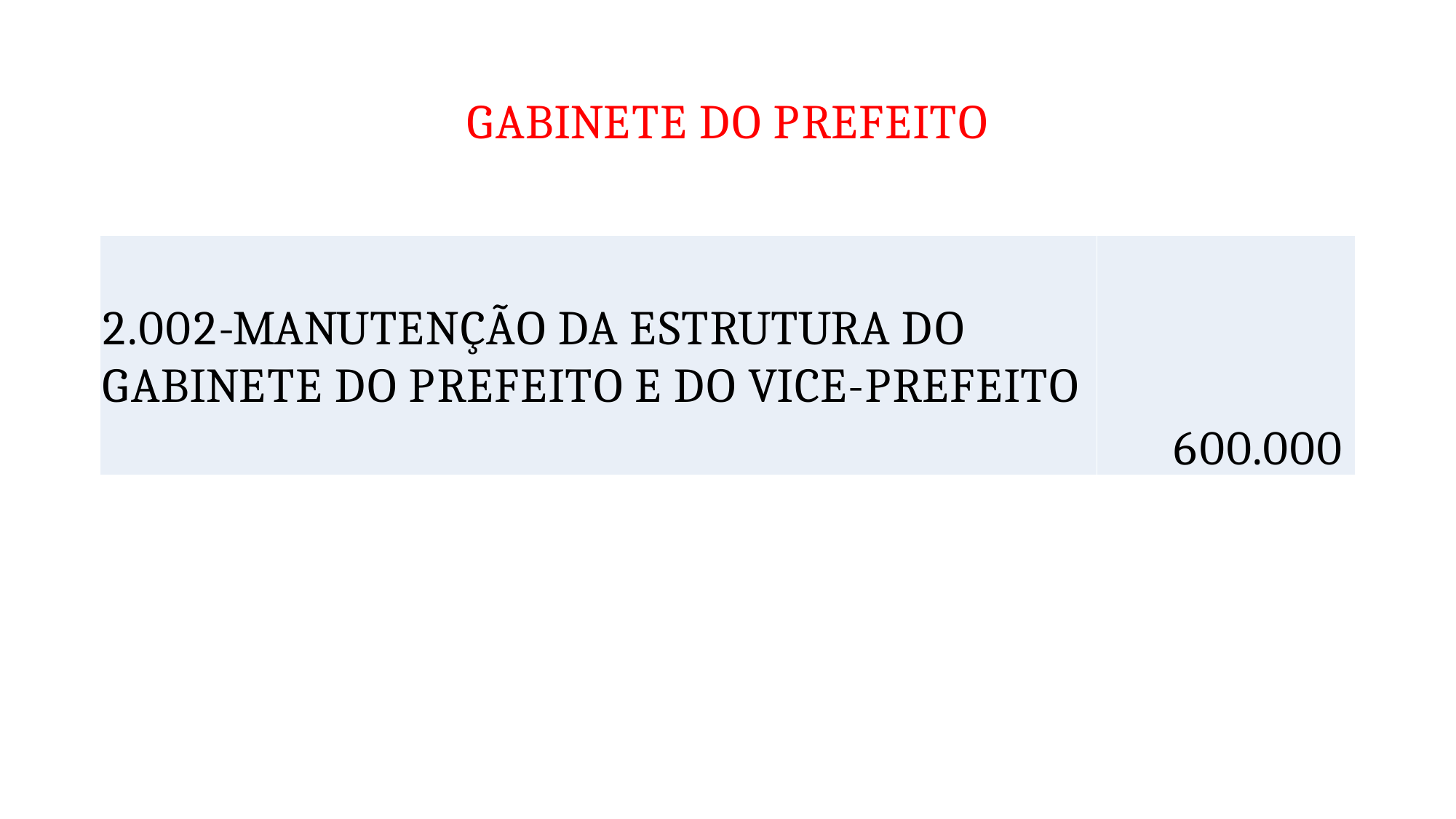

# GABINETE DO PREFEITO
| 2.002-MANUTENÇÃO DA ESTRUTURA DO GABINETE DO PREFEITO E DO VICE-PREFEITO | 600.000 |
| --- | --- |